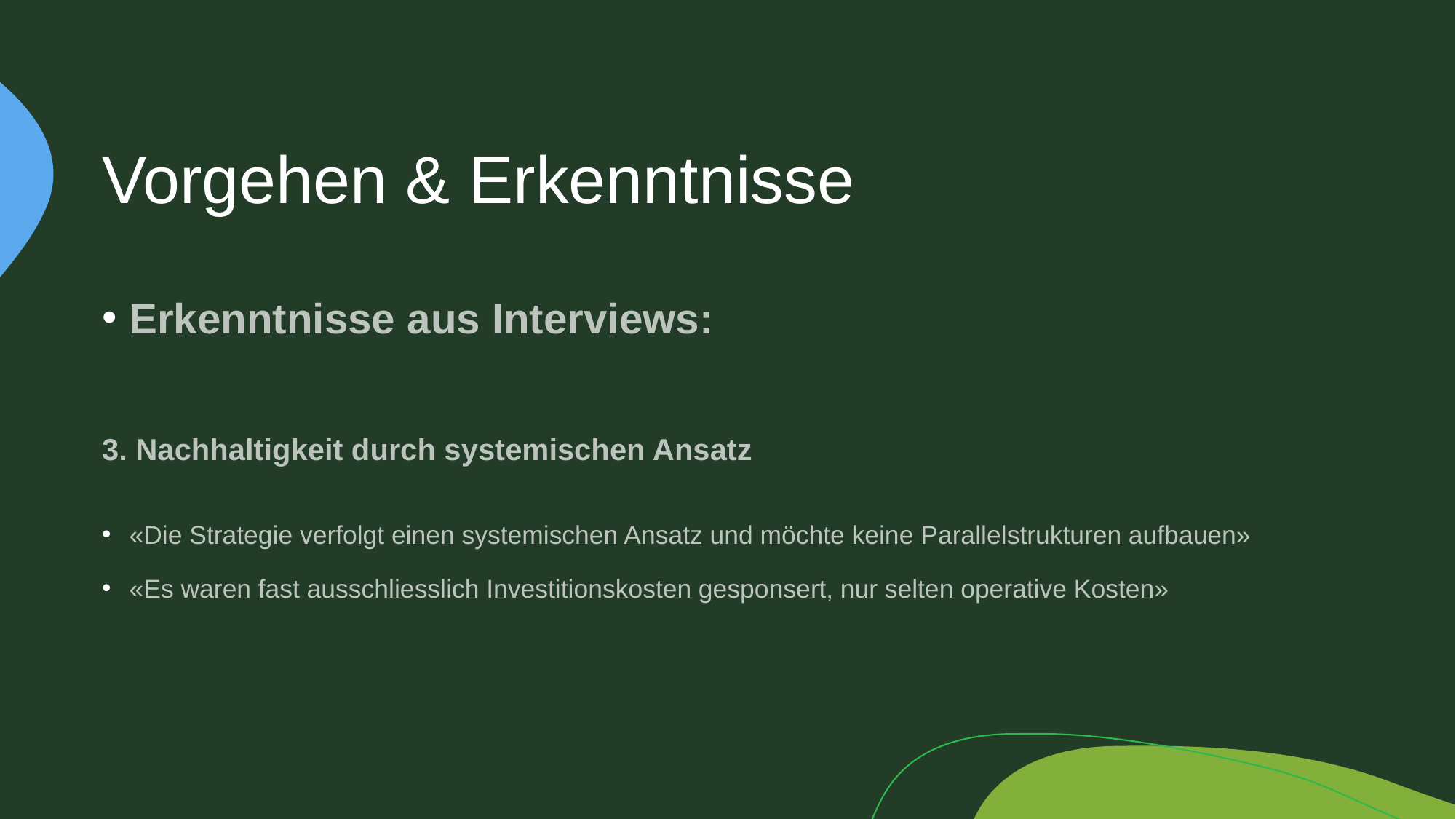

# Vorgehen & Erkenntnisse
Erkenntnisse aus Interviews:
3. Nachhaltigkeit durch systemischen Ansatz

«Die Strategie verfolgt einen systemischen Ansatz und möchte keine Parallelstrukturen aufbauen»
«Es waren fast ausschliesslich Investitionskosten gesponsert, nur selten operative Kosten»